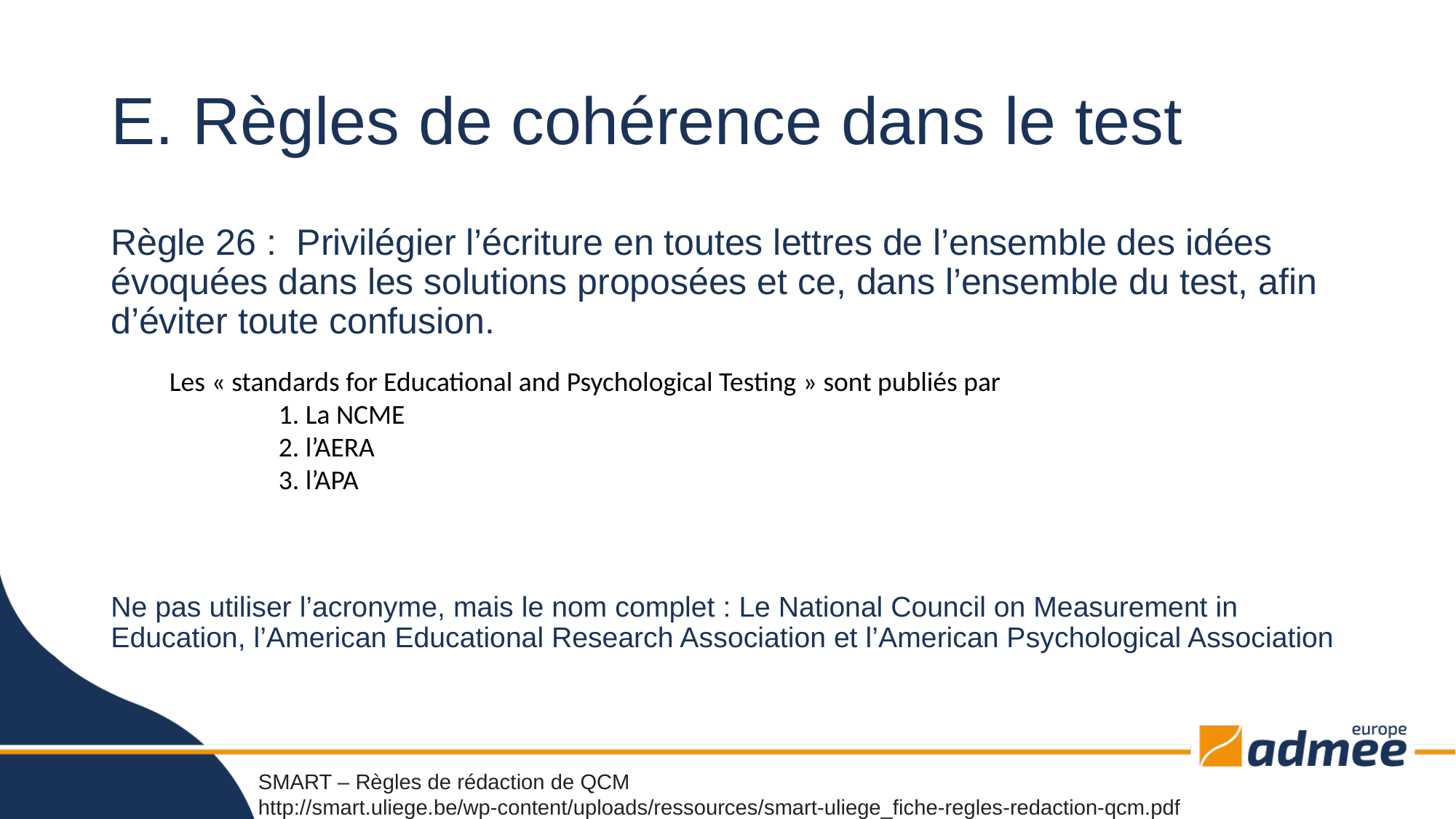

# E. Règles de cohérence dans le test
Règle 26 :  Privilégier l’écriture en toutes lettres de l’ensemble des idées évoquées dans les solutions proposées et ce, dans l’ensemble du test, afin d’éviter toute confusion.
Les « standards for Educational and Psychological Testing » sont publiés par
	1. La NCME
	2. l’AERA
	3. l’APA
Ne pas utiliser l’acronyme, mais le nom complet : Le National Council on Measurement in Education, l’American Educational Research Association et l’American Psychological Association

SMART – Règles de rédaction de QCM
http://smart.uliege.be/wp-content/uploads/ressources/smart-uliege_fiche-regles-redaction-qcm.pdf